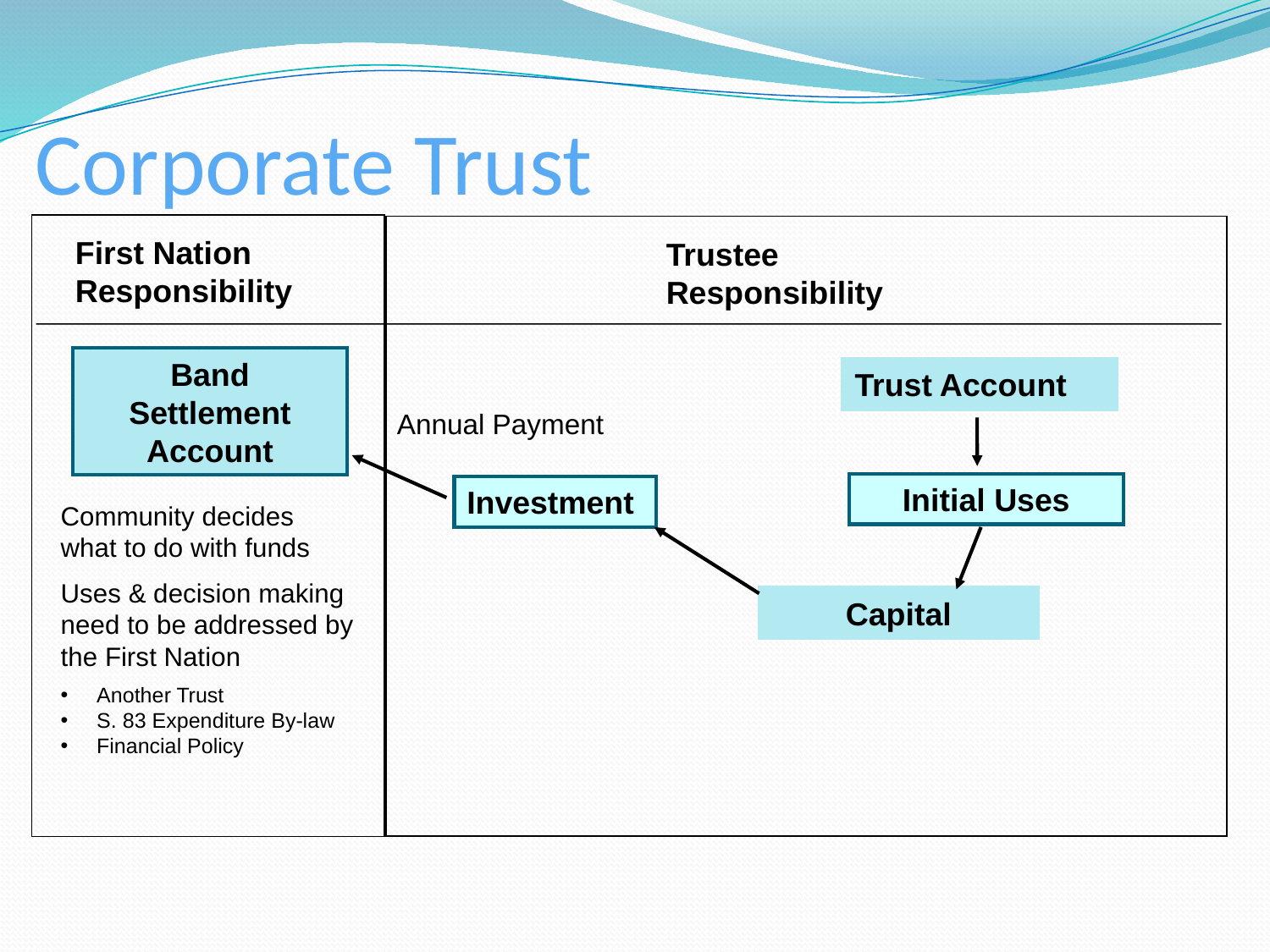

# Corporate Trust

First Nation Responsibility
Trustee Responsibility

Band Settlement Account
Trust Account
Annual Payment

Initial Uses
Investment
Community decides
what to do with funds
Uses & decision making need to be addressed by the First Nation
 Another Trust
 S. 83 Expenditure By-law
 Financial Policy

Capital